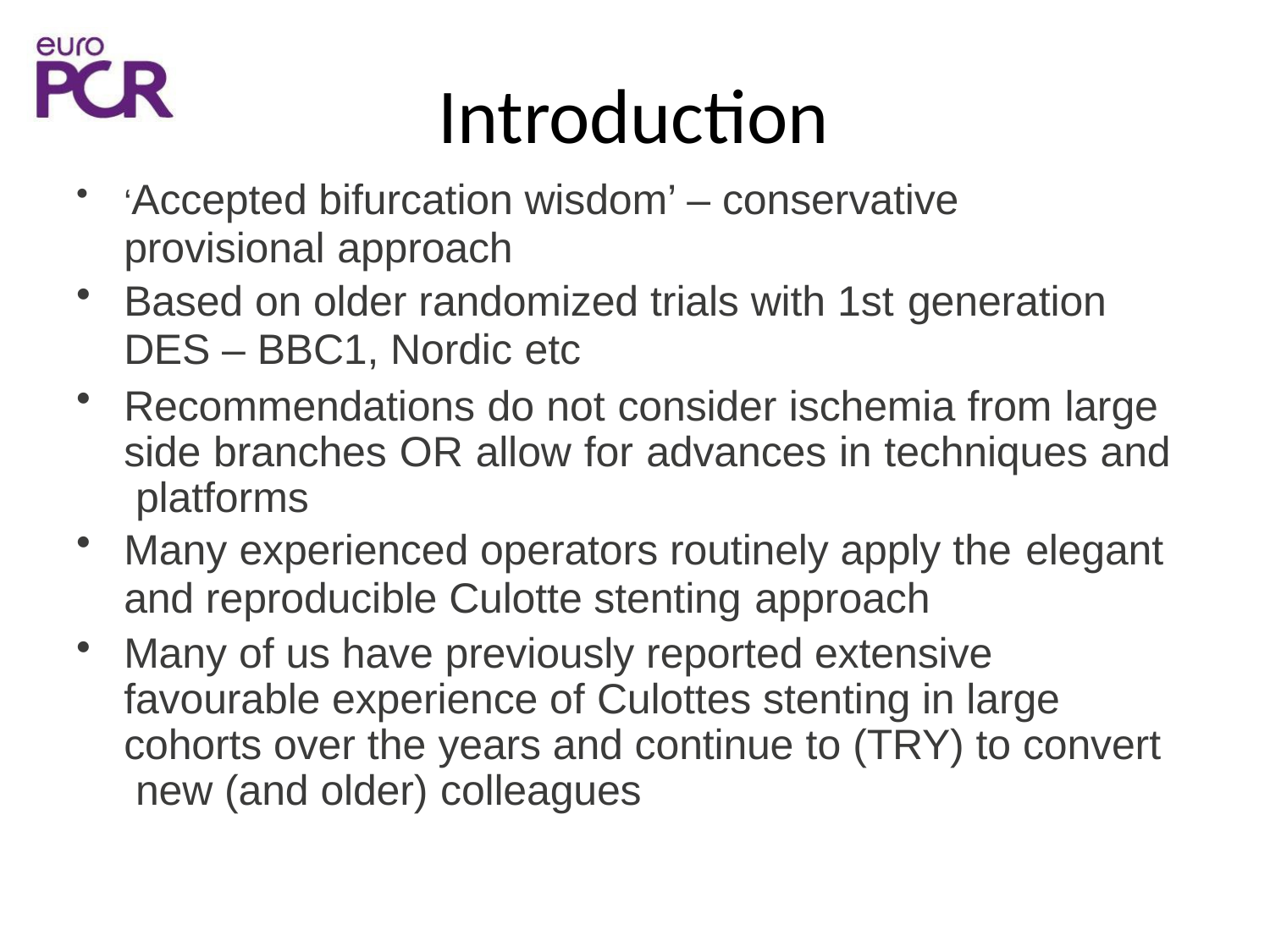

# Introduction
‘Accepted bifurcation wisdom’ – conservative
provisional approach
Based on older randomized trials with 1st generation
DES – BBC1, Nordic etc
Recommendations do not consider ischemia from large  side branches OR allow for advances in techniques and  platforms
Many experienced operators routinely apply the elegant
and reproducible Culotte stenting approach
Many of us have previously reported extensive  favourable experience of Culottes stenting in large  cohorts over the years and continue to (TRY) to convert  new (and older) colleagues